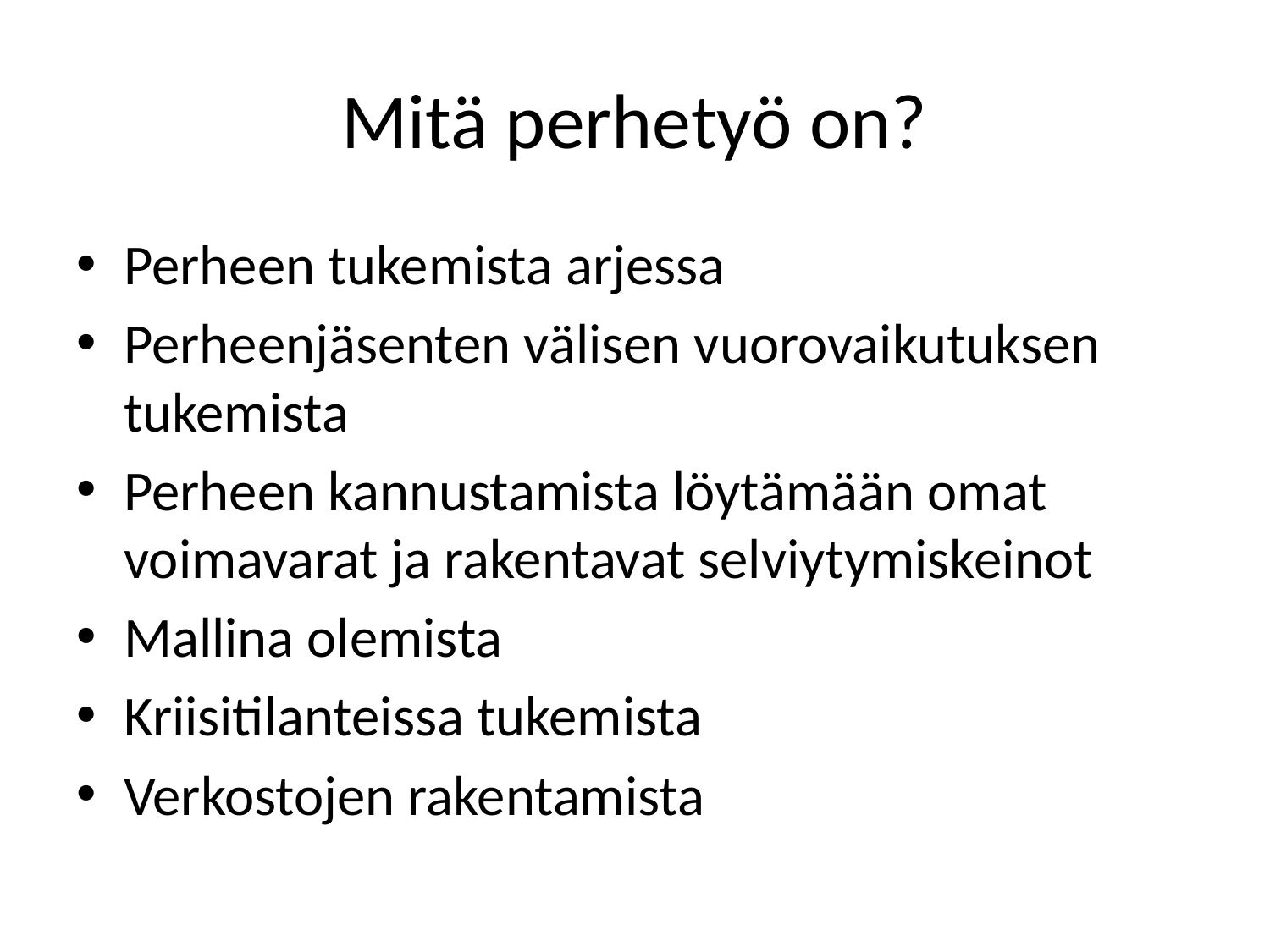

# Mitä perhetyö on?
Perheen tukemista arjessa
Perheenjäsenten välisen vuorovaikutuksen tukemista
Perheen kannustamista löytämään omat voimavarat ja rakentavat selviytymiskeinot
Mallina olemista
Kriisitilanteissa tukemista
Verkostojen rakentamista